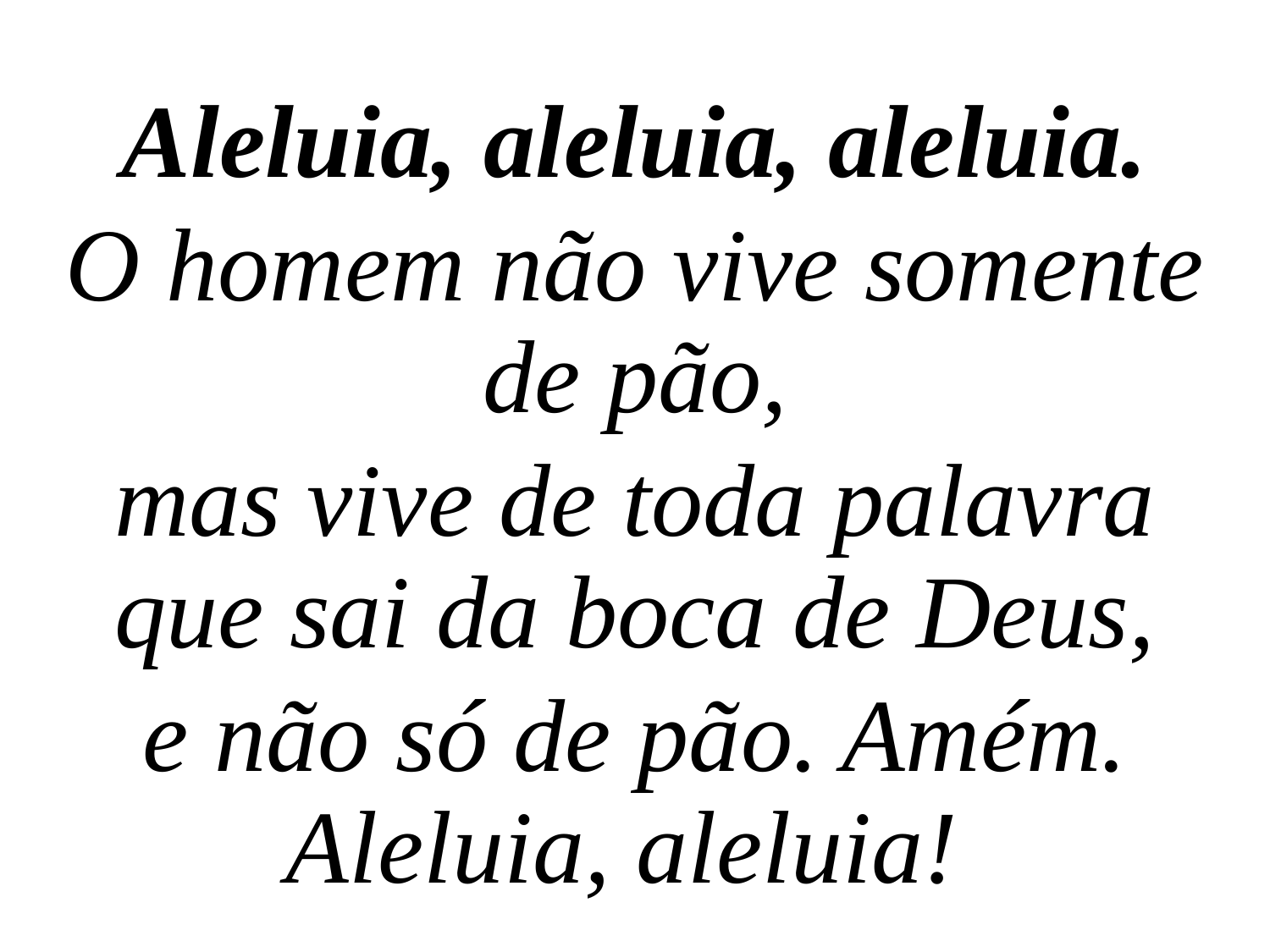

Aleluia, aleluia, aleluia.
O homem não vive somente de pão,
mas vive de toda palavra que sai da boca de Deus,
e não só de pão. Amém. Aleluia, aleluia!